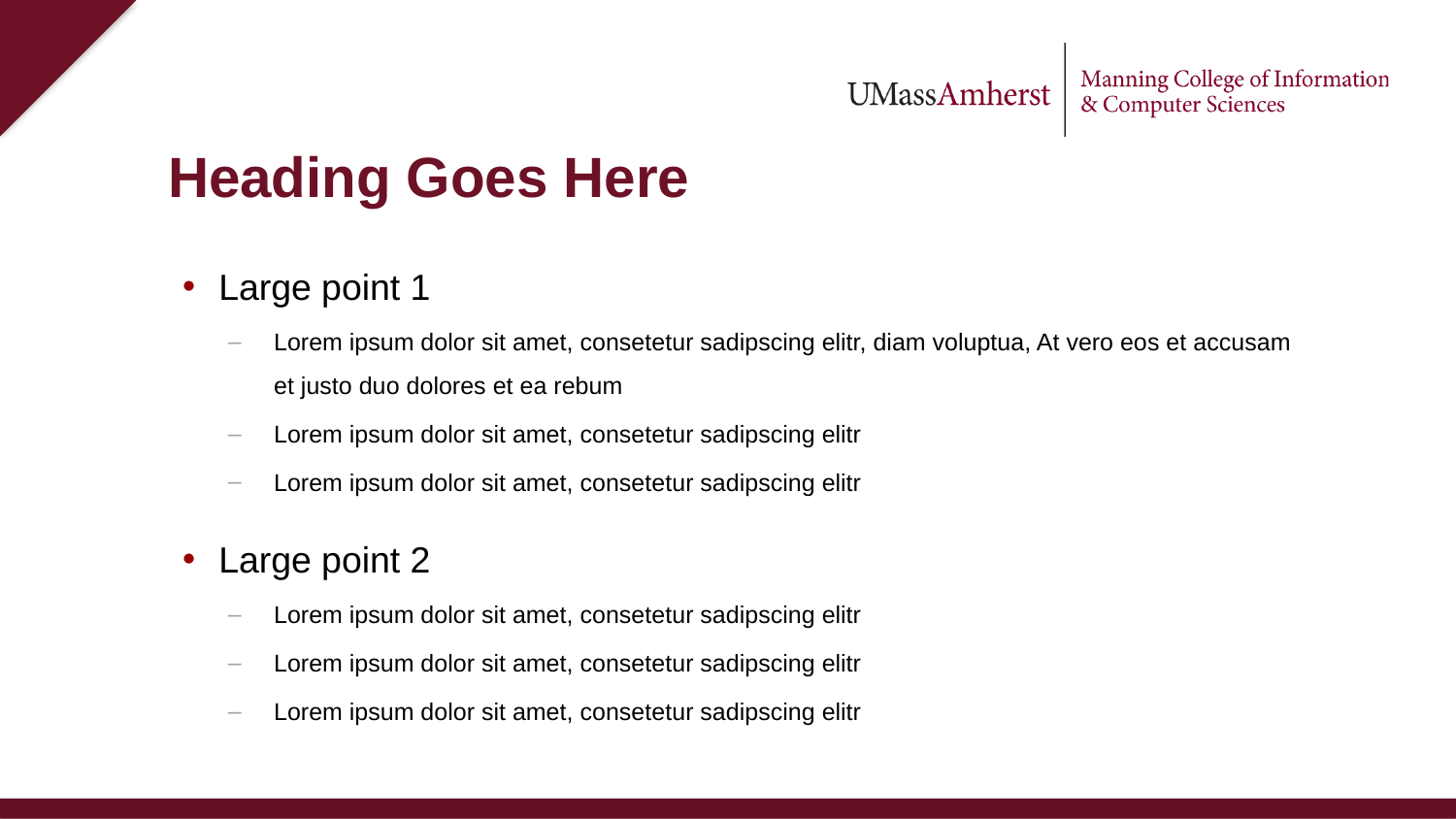

# Heading Goes Here
Large point 1
Lorem ipsum dolor sit amet, consetetur sadipscing elitr, diam voluptua, At vero eos et accusam et justo duo dolores et ea rebum
Lorem ipsum dolor sit amet, consetetur sadipscing elitr
Lorem ipsum dolor sit amet, consetetur sadipscing elitr
Large point 2
Lorem ipsum dolor sit amet, consetetur sadipscing elitr
Lorem ipsum dolor sit amet, consetetur sadipscing elitr
Lorem ipsum dolor sit amet, consetetur sadipscing elitr